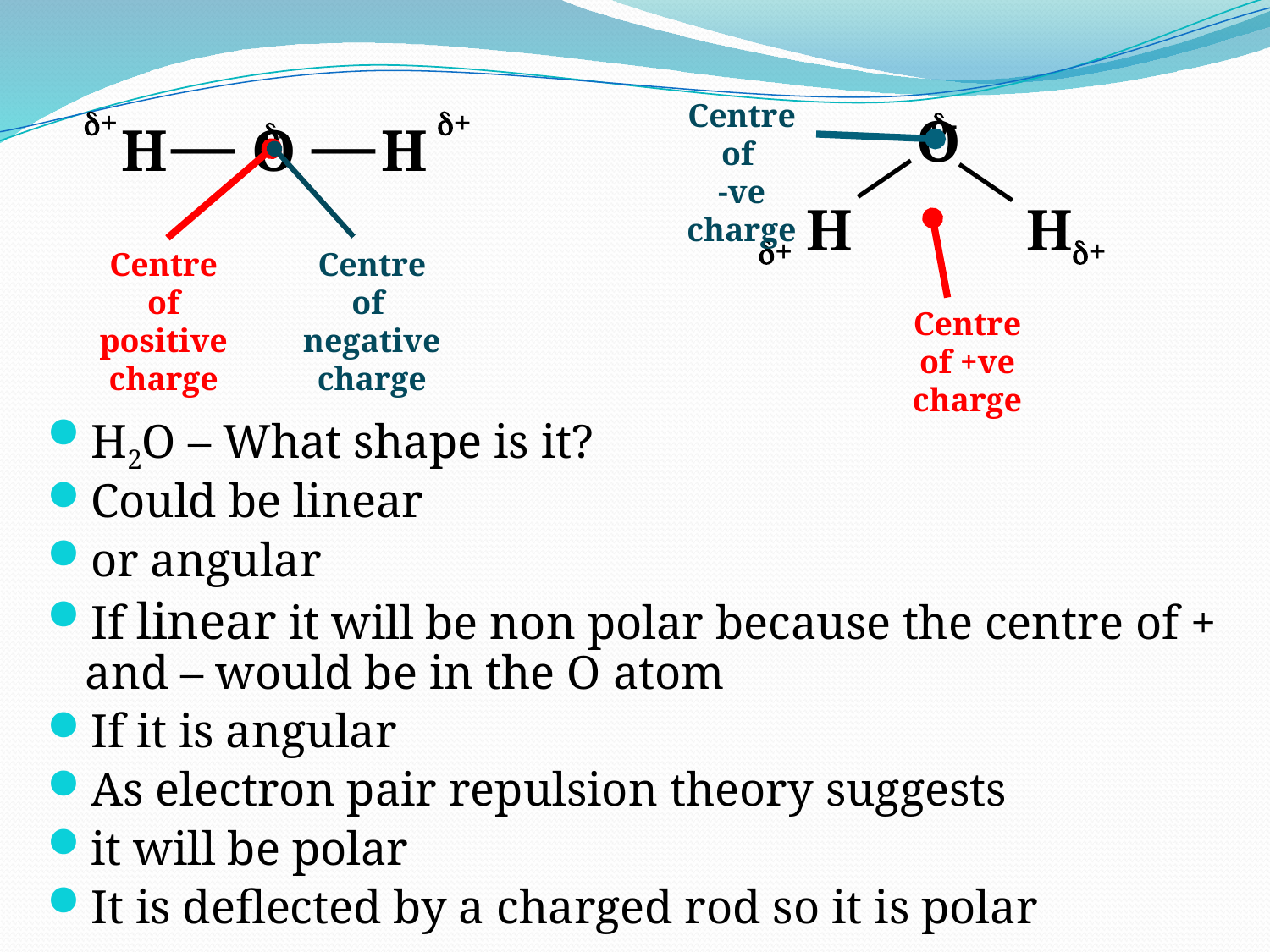

δ-
O
—
—
H
H
δ+
δ+
δ-
δ+
δ+
—
—
H
O
H
Centre of
-ve charge
Centre of
negative charge
Centre of positive charge
Centre of +ve charge
H2O – What shape is it?
Could be linear
or angular
If linear it will be non polar because the centre of + and – would be in the O atom
If it is angular
As electron pair repulsion theory suggests
it will be polar
It is deflected by a charged rod so it is polar